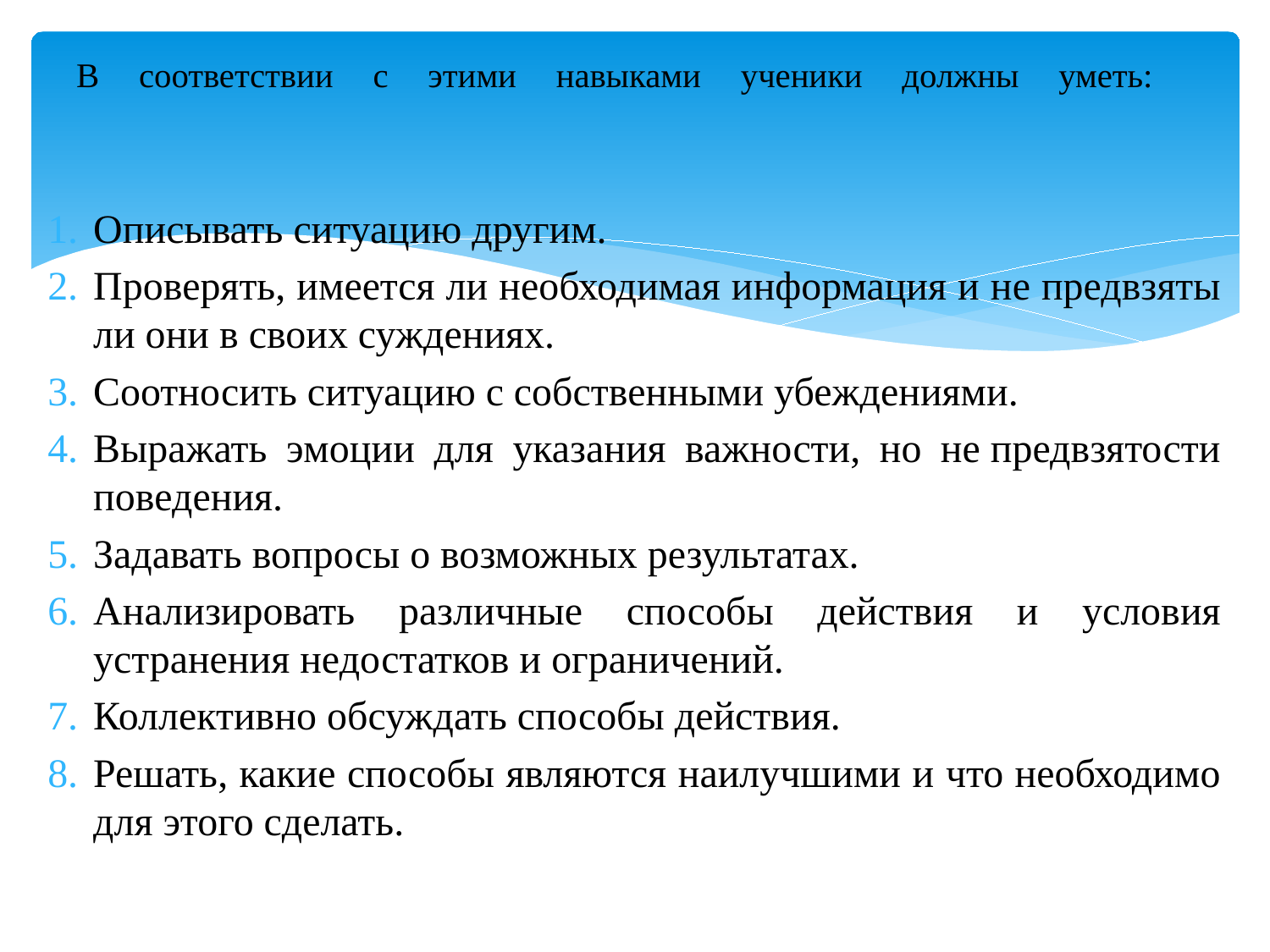

# В соответствии с этими навыками ученики должны уметь:
Описывать ситуацию другим.
Проверять, имеется ли необходимая информация и не предвзяты ли они в своих суждениях.
Соотносить ситуацию с собственными убеждениями.
Выражать эмоции для указания важности, но не предвзятости поведения.
Задавать вопросы о возможных результатах.
Анализировать различные способы действия и условия устранения недостатков и ограничений.
Коллективно обсуждать способы действия.
Решать, какие способы являются наилучшими и что необходимо для этого сделать.